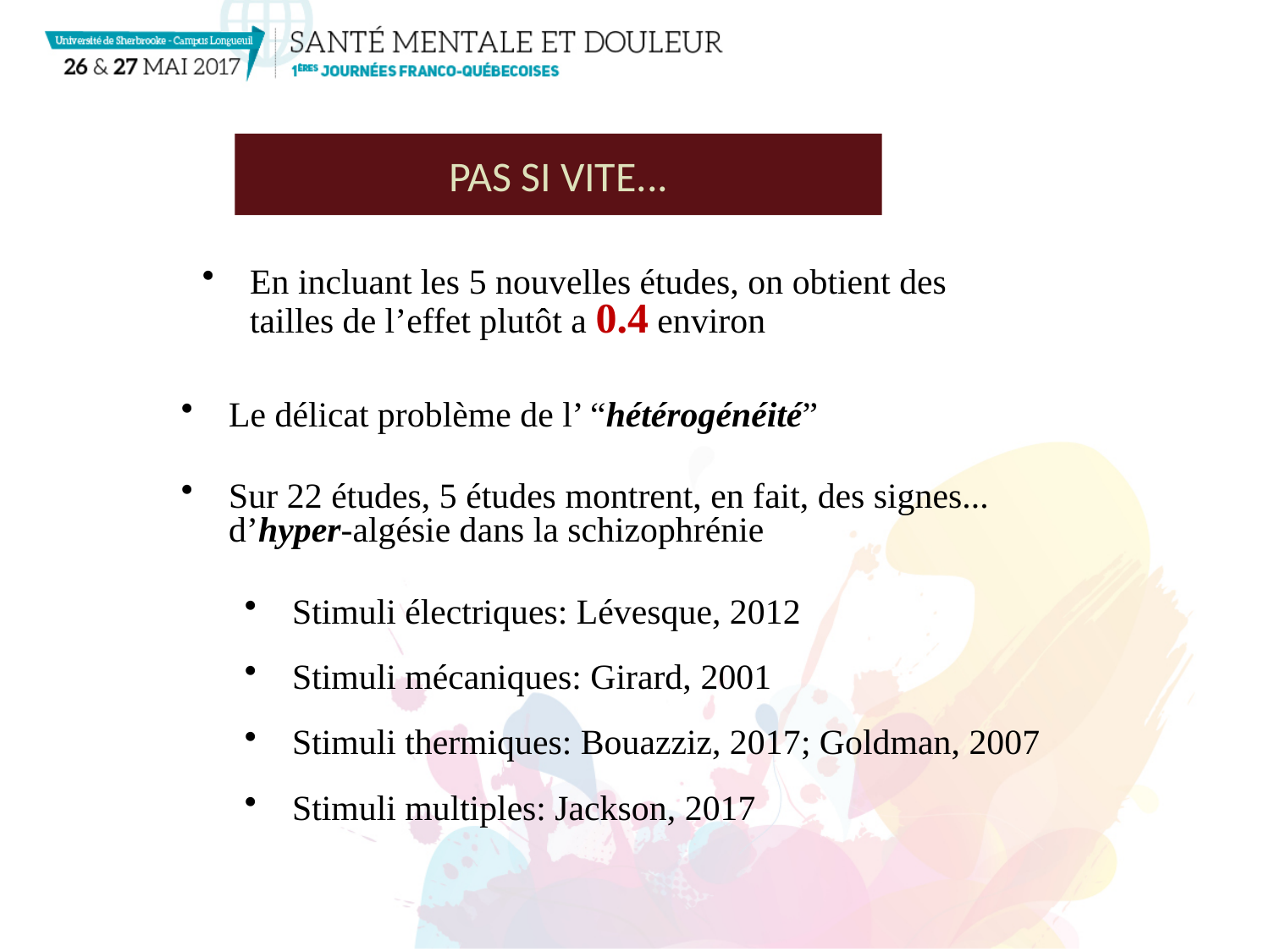

pas si vite...
En incluant les 5 nouvelles études, on obtient des tailles de l’effet plutôt a 0.4 environ

Le délicat problème de l’ “hétérogénéité”

Sur 22 études, 5 études montrent, en fait, des signes... d’hyper-algésie dans la schizophrénie

Stimuli électriques: Lévesque, 2012

Stimuli mécaniques: Girard, 2001

Stimuli thermiques: Bouazziz, 2017; Goldman, 2007

Stimuli multiples: Jackson, 2017